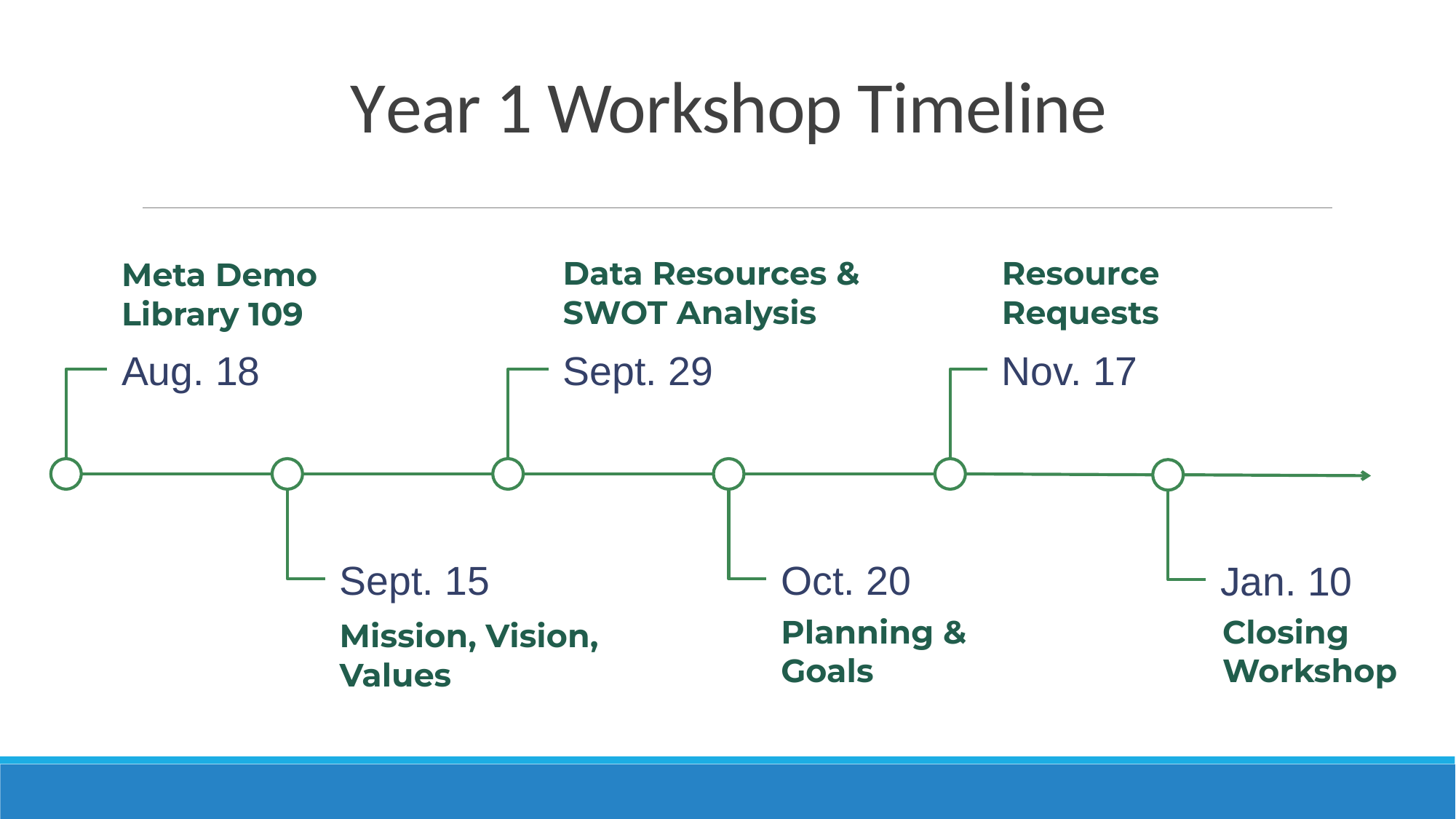

# Year 1 Workshop Timeline
Meta Demo
Library 109
Data Resources & SWOT Analysis
Resource Requests
Aug. 18
Sept. 29
Nov. 17

Sept. 15
Oct. 20
Jan. 10
Mission, Vision, Values
Planning & Goals
Closing Workshop